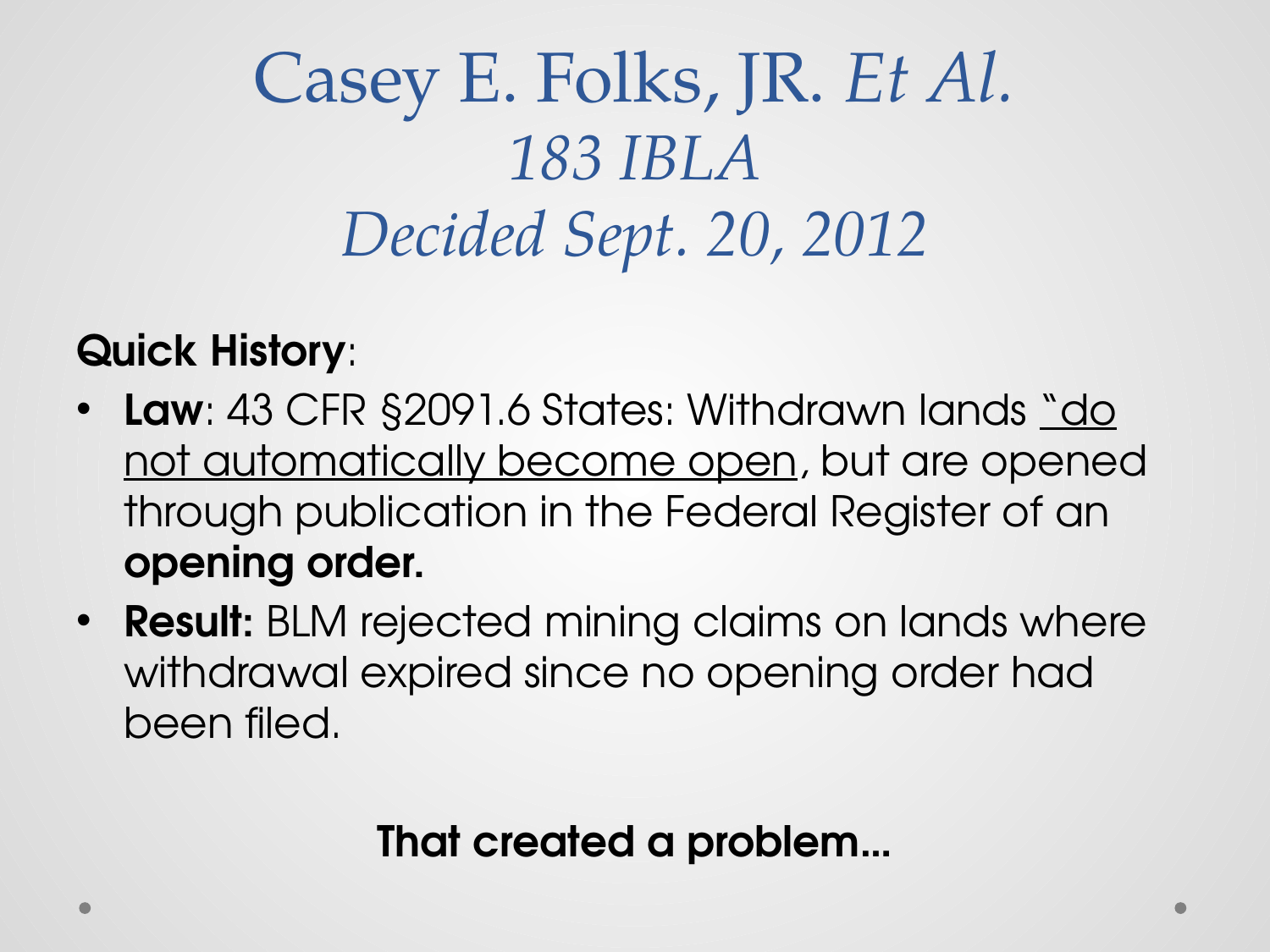

# Casey E. Folks, JR. Et Al. 183 IBLA Decided Sept. 20, 2012
Quick History:
Law: 43 CFR §2091.6 States: Withdrawn lands “do not automatically become open, but are opened through publication in the Federal Register of an opening order.
Result: BLM rejected mining claims on lands where withdrawal expired since no opening order had been filed.

That created a problem…